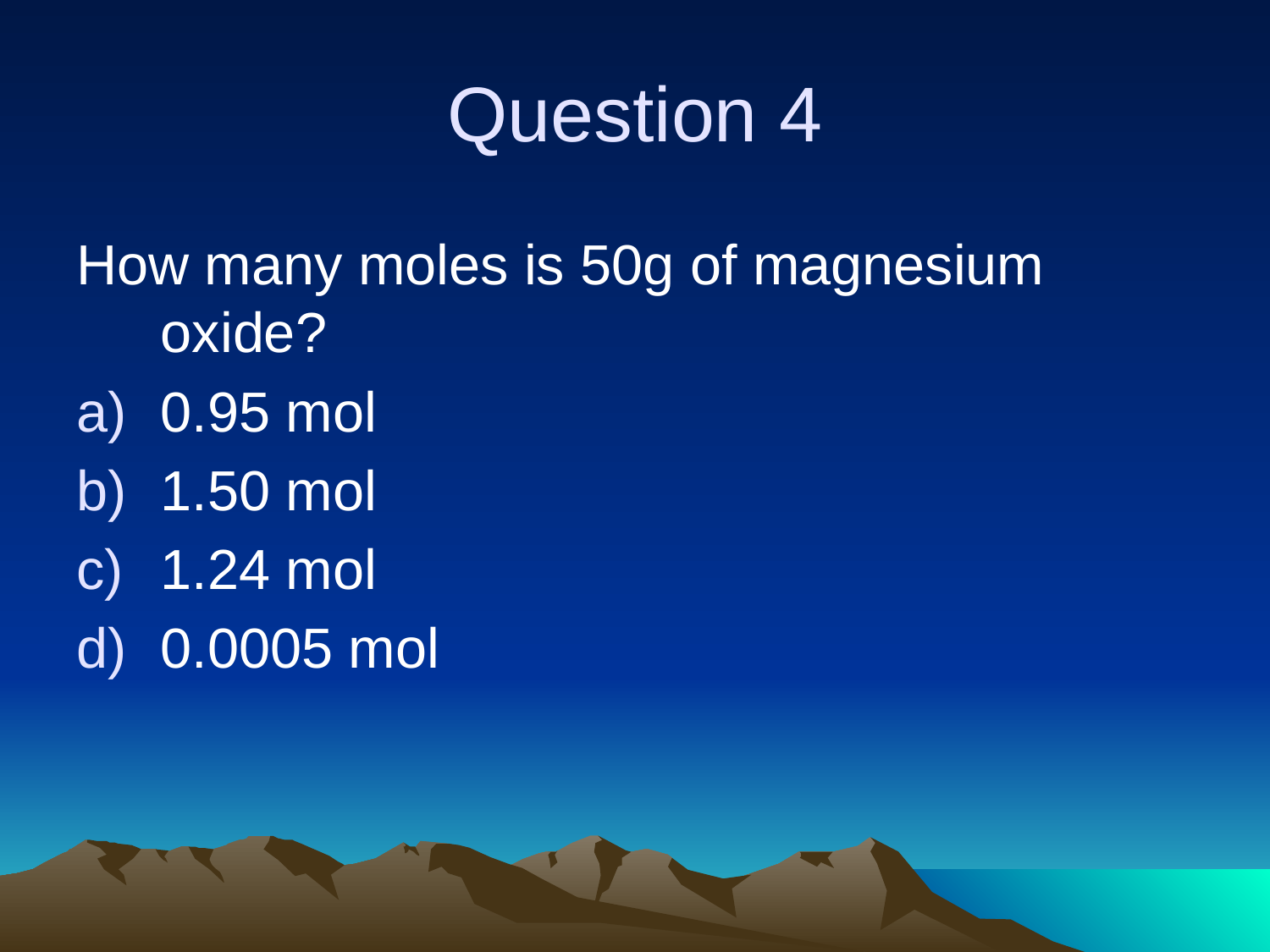

# Question 4
How many moles is 50g of magnesium oxide?
0.95 mol
1.50 mol
1.24 mol
0.0005 mol